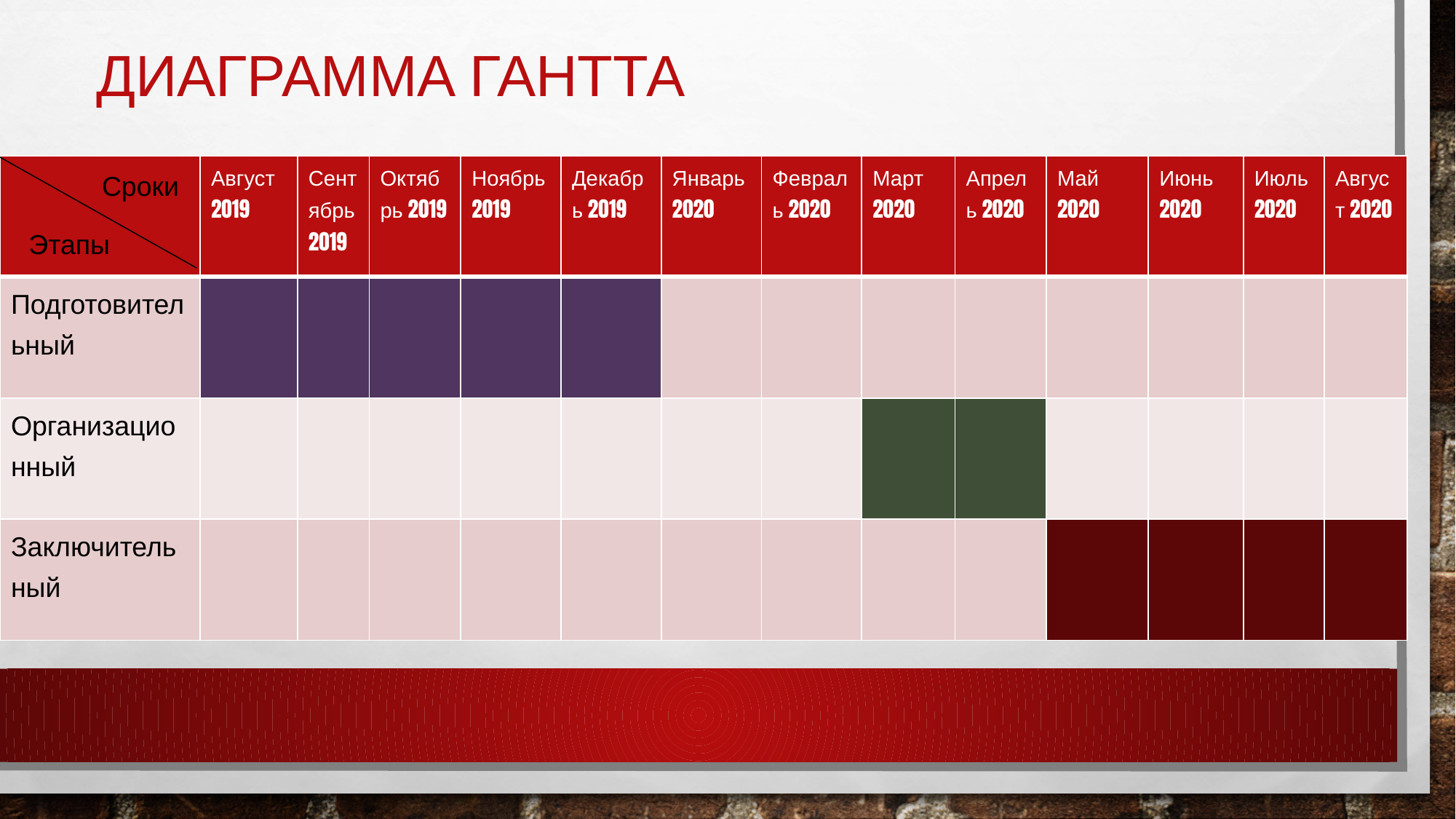

# Диаграмма Гантта
|  | Август 2019 | Сентябрь 2019 | Октябрь 2019 | Ноябрь 2019 | Декабрь 2019 | Январь 2020 | Февраль 2020 | Март 2020 | Апрель 2020 | Май 2020 | Июнь 2020 | Июль 2020 | Август 2020 |
| --- | --- | --- | --- | --- | --- | --- | --- | --- | --- | --- | --- | --- | --- |
| Подготовительный |  |  |  |  |  |  |  |  |  |  |  |  |  |
| Организационный |  |  |  |  |  |  |  |  |  |  |  |  |  |
| Заключительный |  |  |  |  |  |  |  |  |  |  |  |  |  |
Сроки
Этапы